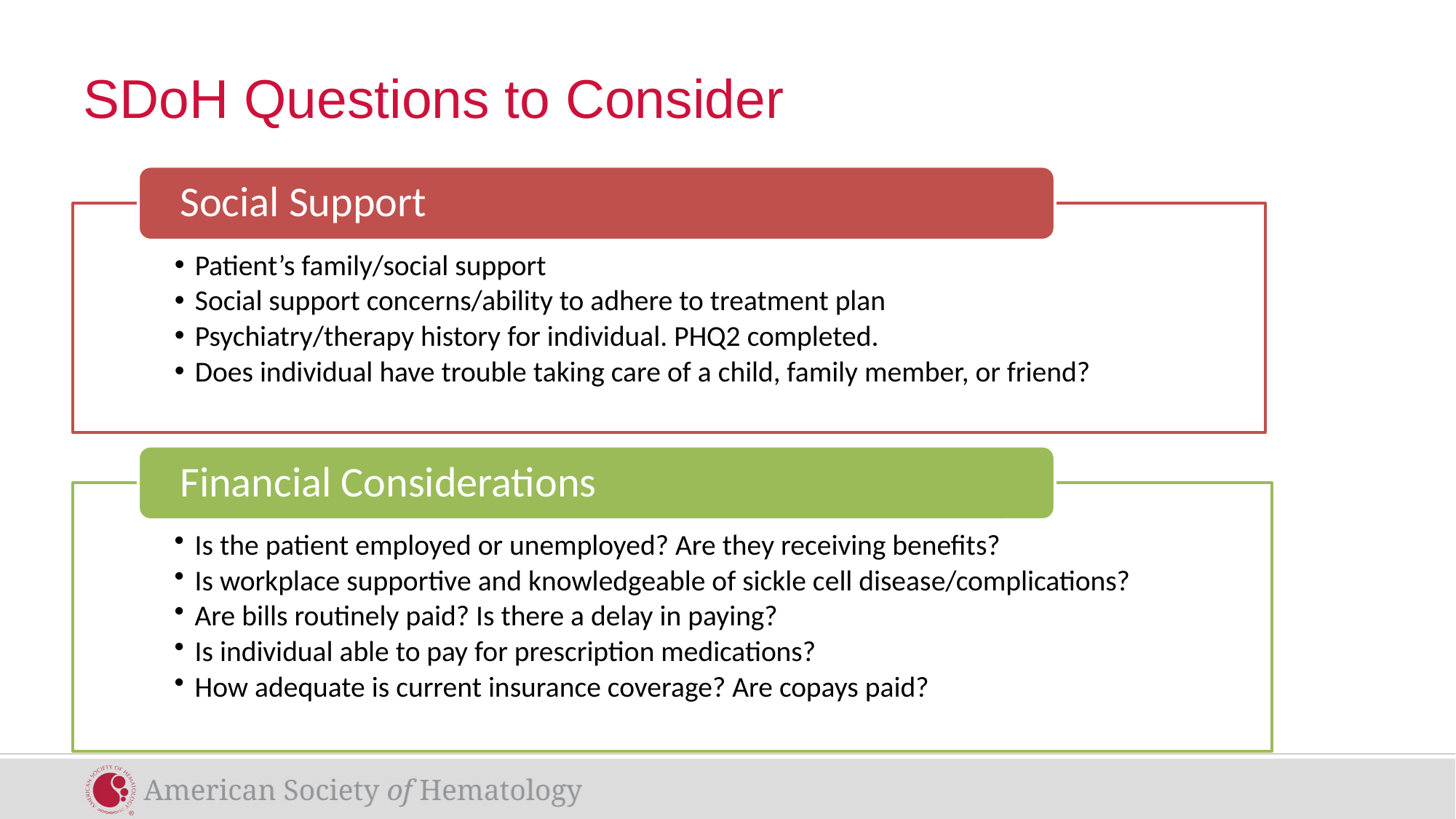

# SDoH Questions to Consider
Patient’s family/social support
Social support concerns/ability to adhere to treatment plan
Psychiatry/therapy history for individual. PHQ2 completed.
Does individual have trouble taking care of a child, family member, or friend?
Social Support
Is the patient employed or unemployed? Are they receiving benefits?
Is workplace supportive and knowledgeable of sickle cell disease/complications?
Are bills routinely paid? Is there a delay in paying?
Is individual able to pay for prescription medications?
How adequate is current insurance coverage? Are copays paid?
Financial Considerations